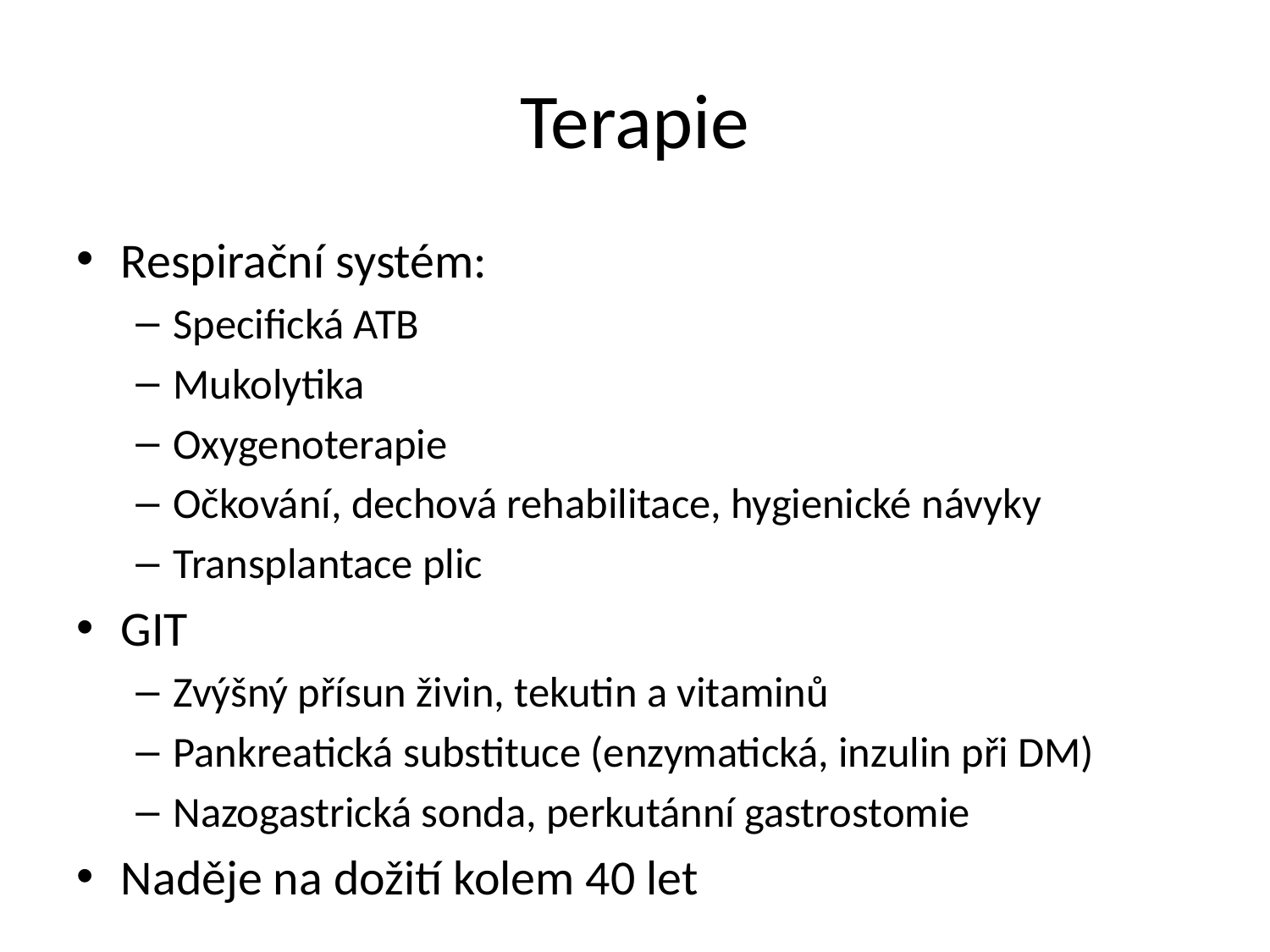

# Terapie
Respirační systém:
Specifická ATB
Mukolytika
Oxygenoterapie
Očkování, dechová rehabilitace, hygienické návyky
Transplantace plic
GIT
Zvýšný přísun živin, tekutin a vitaminů
Pankreatická substituce (enzymatická, inzulin při DM)
Nazogastrická sonda, perkutánní gastrostomie
Naděje na dožití kolem 40 let